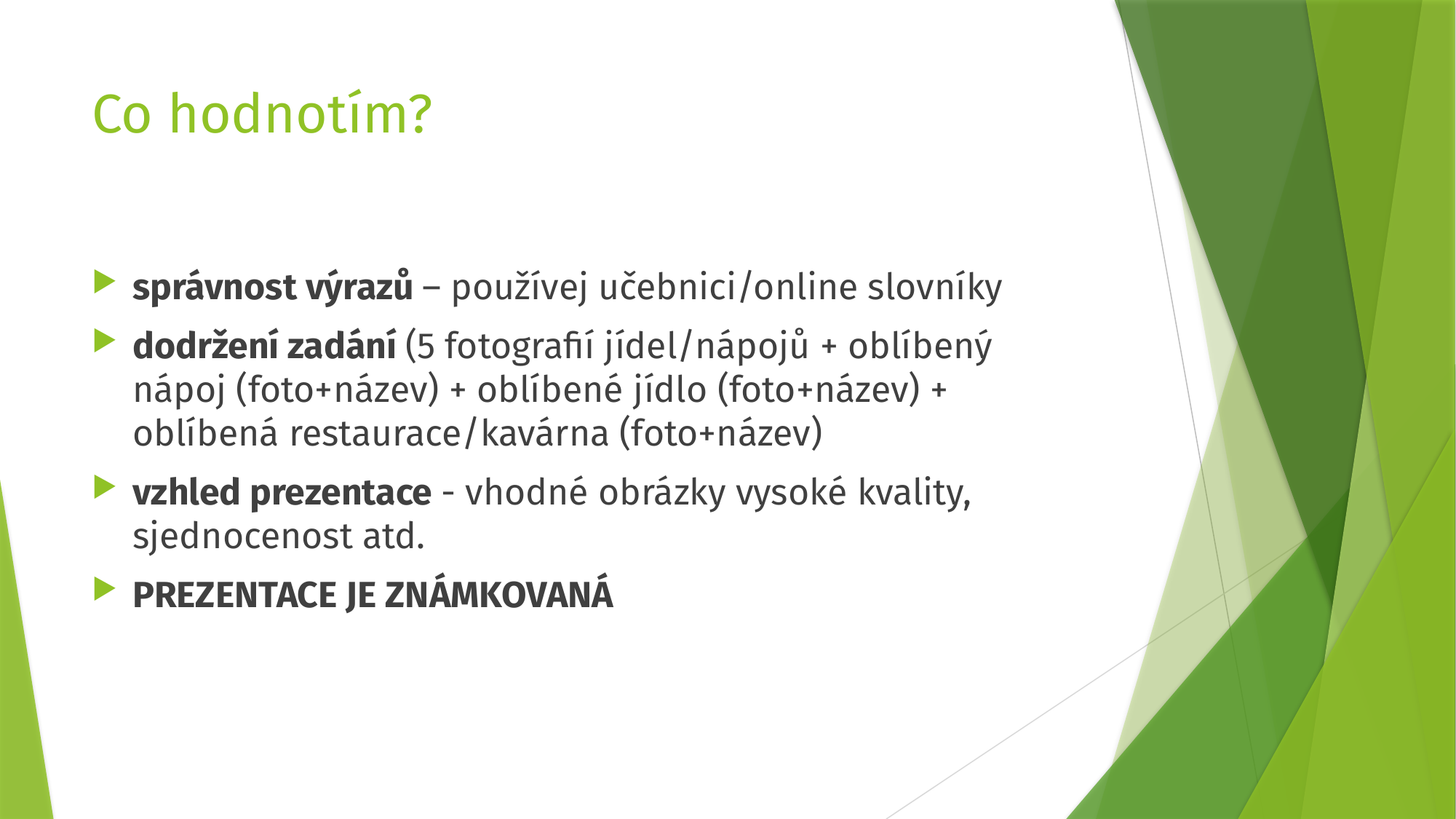

# Co hodnotím?
správnost výrazů – používej učebnici/online slovníky
dodržení zadání (5 fotografií jídel/nápojů + oblíbený nápoj (foto+název) + oblíbené jídlo (foto+název) + oblíbená restaurace/kavárna (foto+název)
vzhled prezentace - vhodné obrázky vysoké kvality, sjednocenost atd.
PREZENTACE JE ZNÁMKOVANÁ